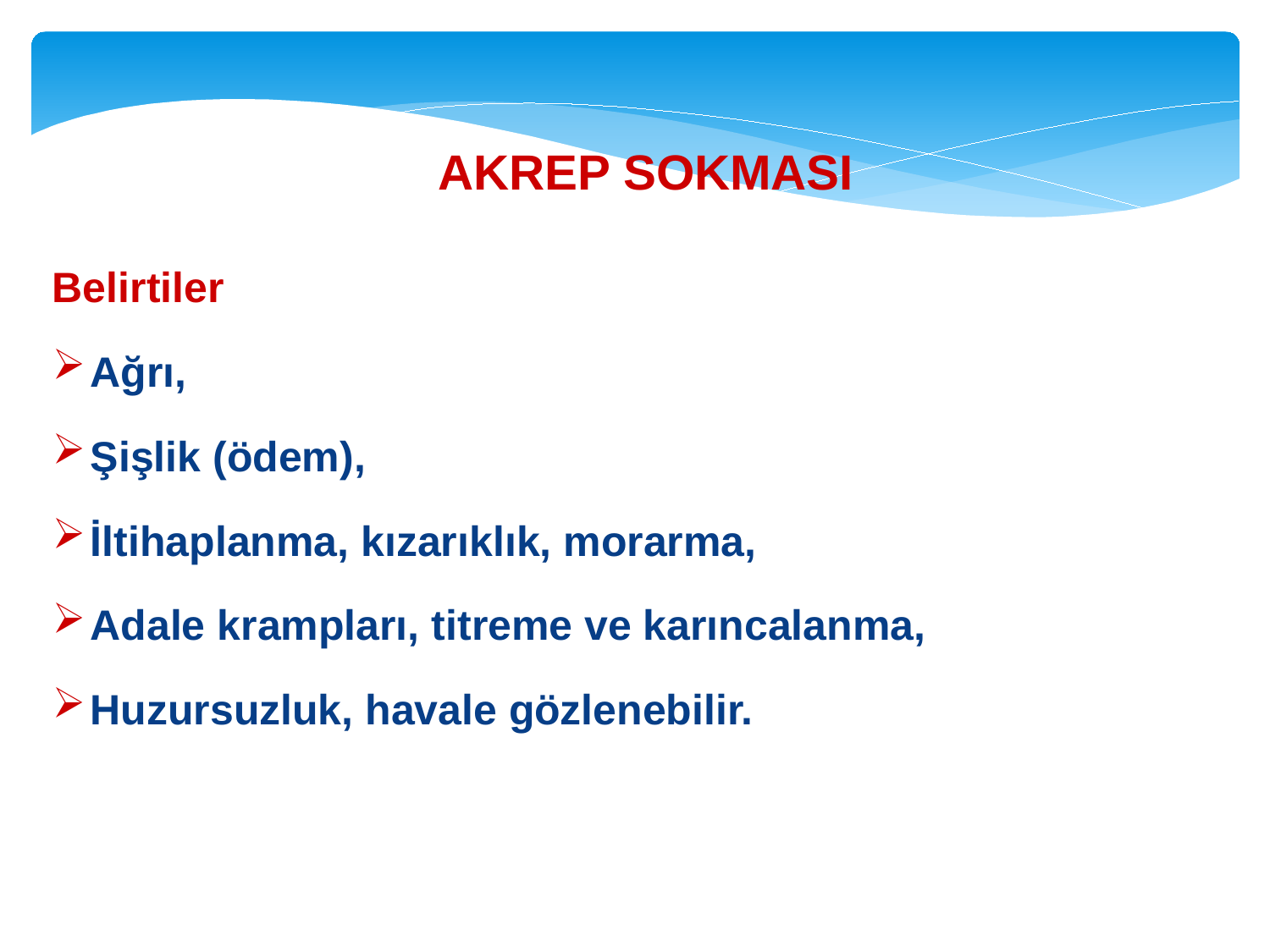

AKREP SOKMASI
Belirtiler
Ağrı,
Şişlik (ödem),
İltihaplanma, kızarıklık, morarma,
Adale krampları, titreme ve karıncalanma,
Huzursuzluk, havale gözlenebilir.